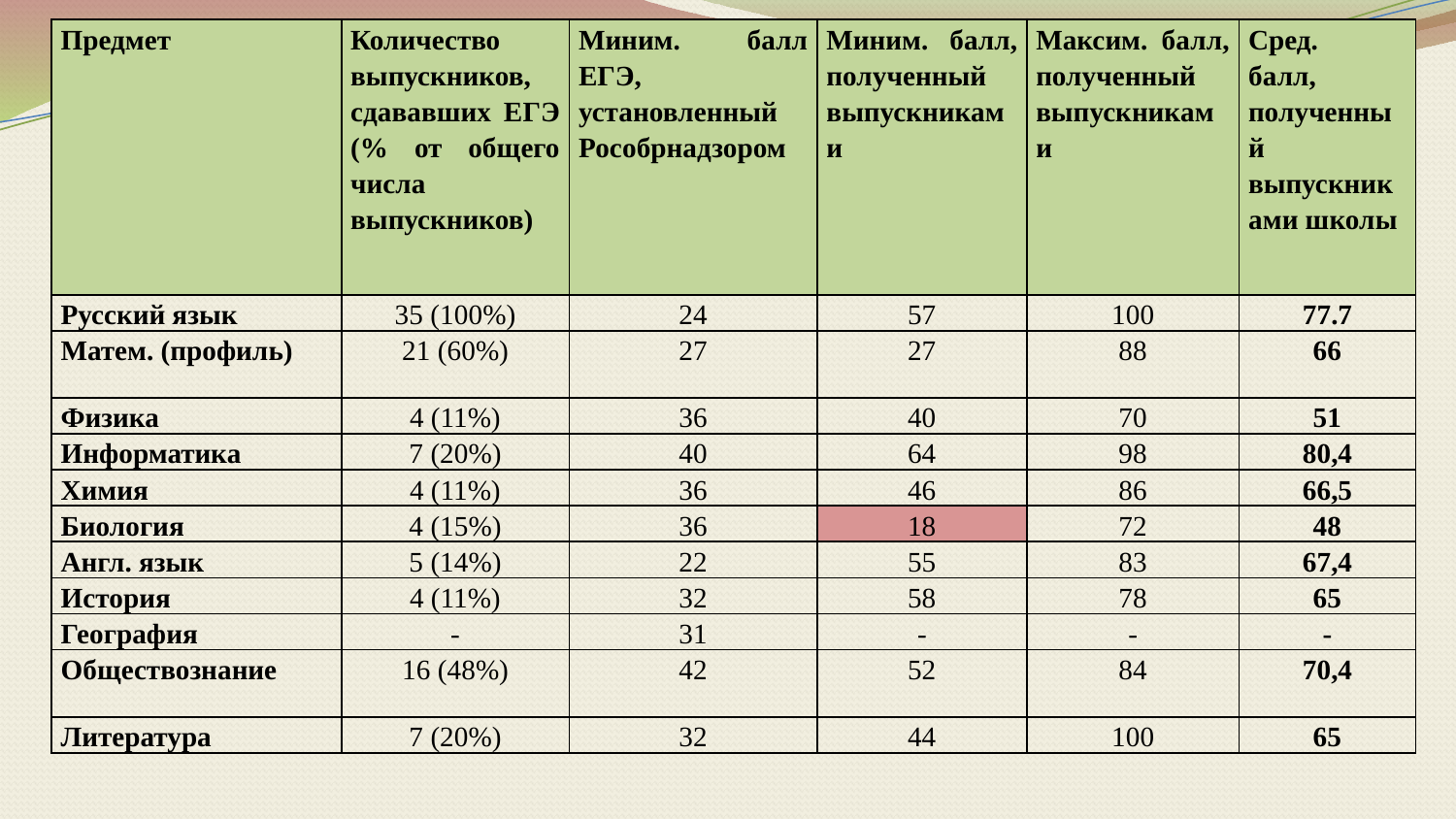

| Предмет | Количество выпускников, сдававших ЕГЭ (% от общего числа выпускников) | Миним. балл ЕГЭ, установленный Рособрнадзором | Миним. балл, полученный выпускниками | Максим. балл, полученный выпускниками | Сред. балл, полученный выпускниками школы |
| --- | --- | --- | --- | --- | --- |
| Русский язык | 35 (100%) | 24 | 57 | 100 | 77.7 |
| Матем. (профиль) | 21 (60%) | 27 | 27 | 88 | 66 |
| Физика | 4 (11%) | 36 | 40 | 70 | 51 |
| Информатика | 7 (20%) | 40 | 64 | 98 | 80,4 |
| Химия | 4 (11%) | 36 | 46 | 86 | 66,5 |
| Биология | 4 (15%) | 36 | 18 | 72 | 48 |
| Англ. язык | 5 (14%) | 22 | 55 | 83 | 67,4 |
| История | 4 (11%) | 32 | 58 | 78 | 65 |
| География | - | 31 | - | - | - |
| Обществознание | 16 (48%) | 42 | 52 | 84 | 70,4 |
| Литература | 7 (20%) | 32 | 44 | 100 | 65 |